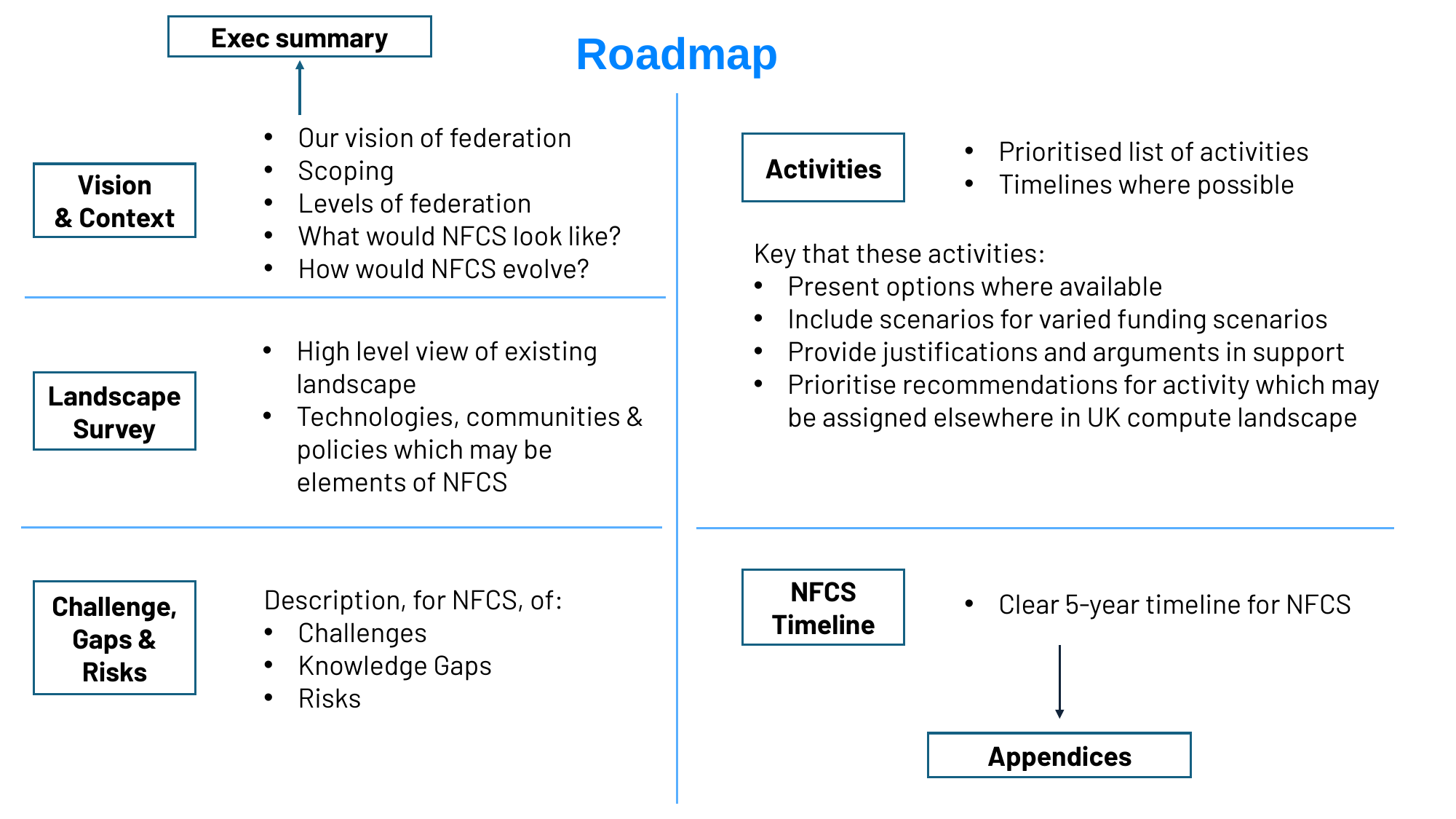

Exec summary
Roadmap
Our vision of federation
Scoping
Levels of federation
What would NFCS look like?
How would NFCS evolve?

Prioritised list of activities
Timelines where possible
Activities
Vision
& Context
Key that these activities:
Present options where available
Include scenarios for varied funding scenarios
Provide justifications and arguments in support
Prioritise recommendations for activity which may be assigned elsewhere in UK compute landscape
High level view of existing landscape
Technologies, communities & policies which may be elements of NFCS
Landscape
Survey
NFCS
Timeline
Description, for NFCS, of:
Challenges
Knowledge Gaps
Risks
Challenge,
Gaps & Risks
Clear 5-year timeline for NFCS
Appendices